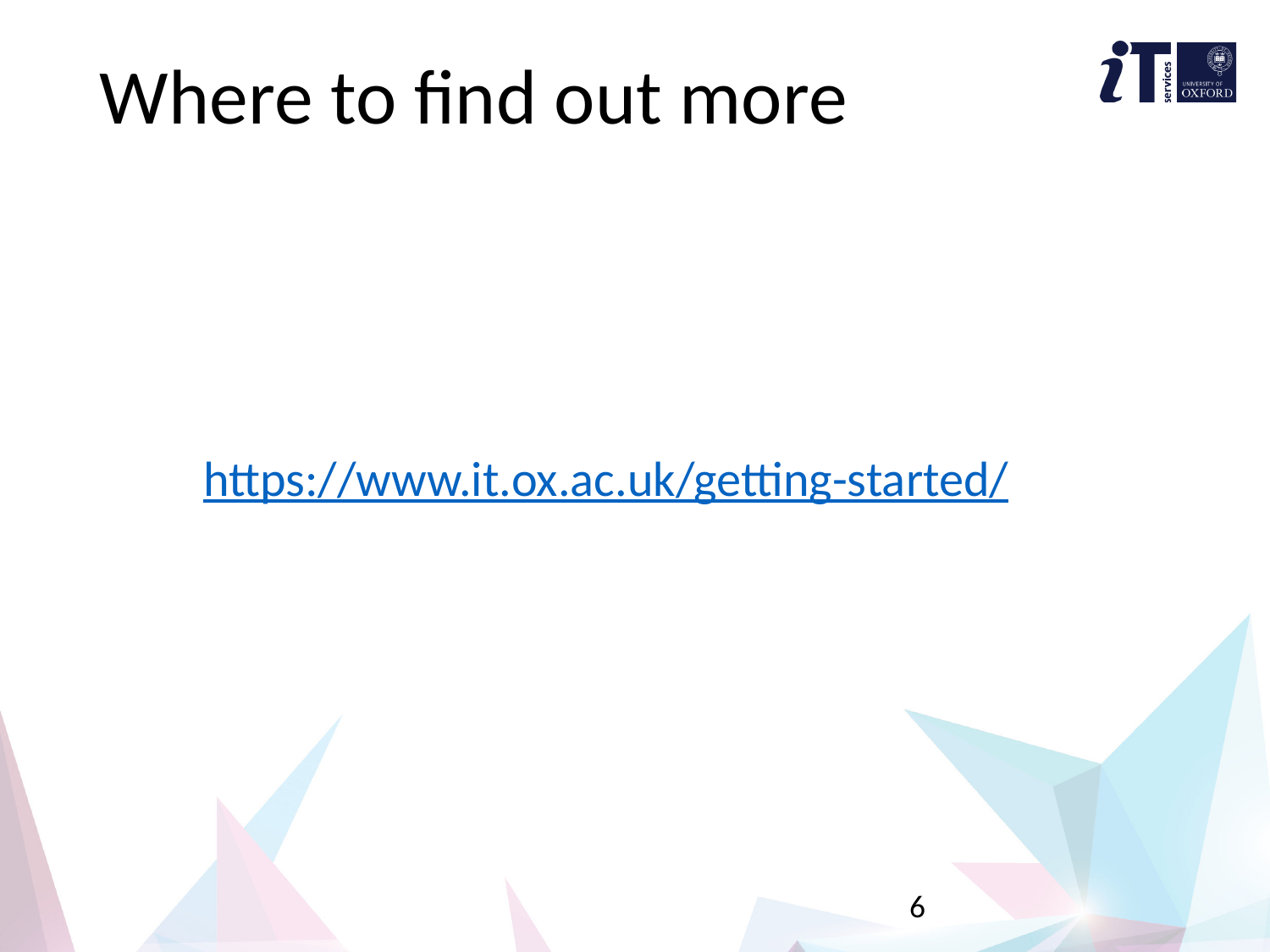

# Where to find out more

https://www.it.ox.ac.uk/getting-started/
6